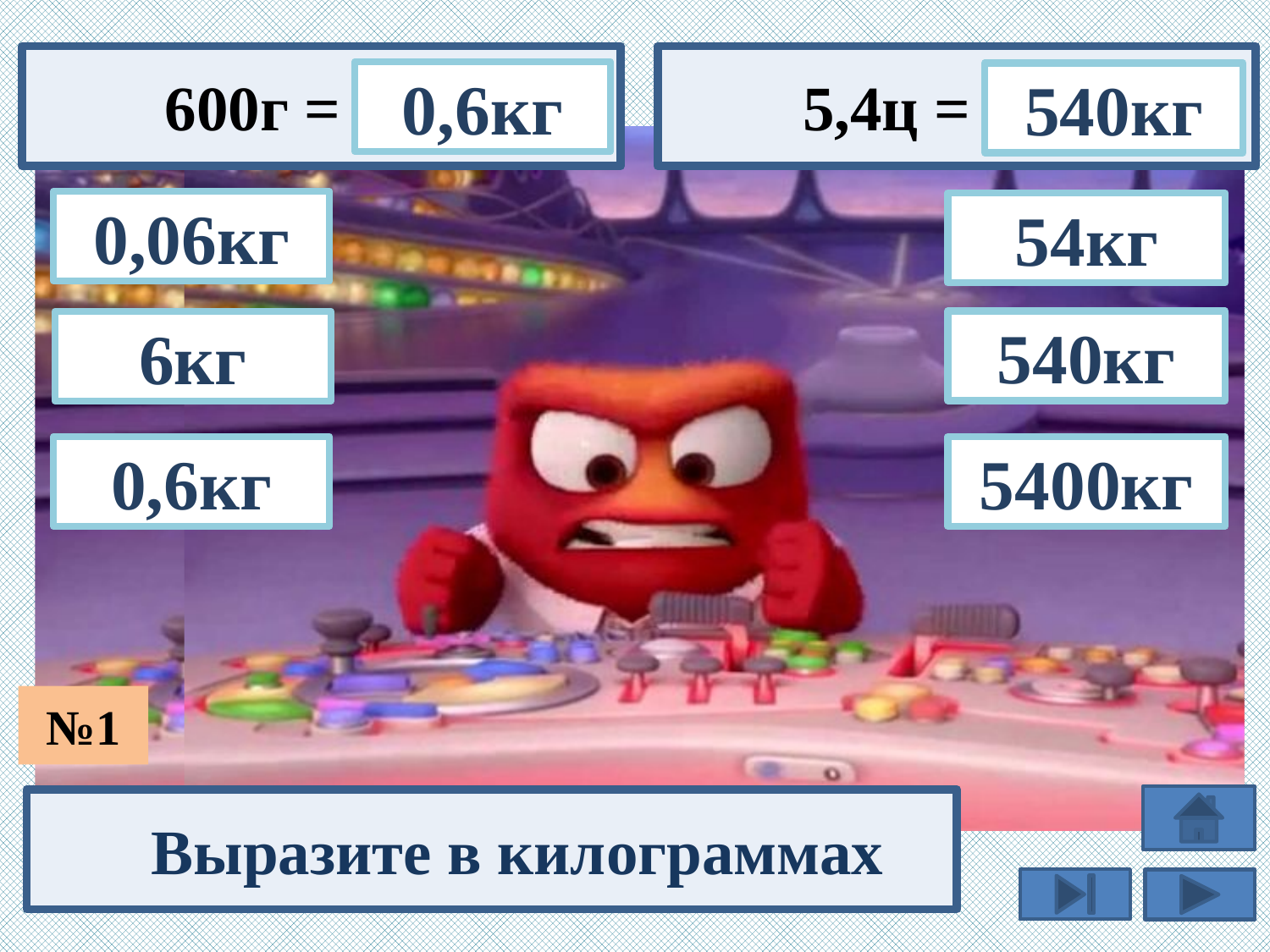

5,4ц =
600г =
0,6кг
540кг
0,06кг
54кг
540кг
6кг
5400кг
0,6кг
№1

Выразите в килограммах